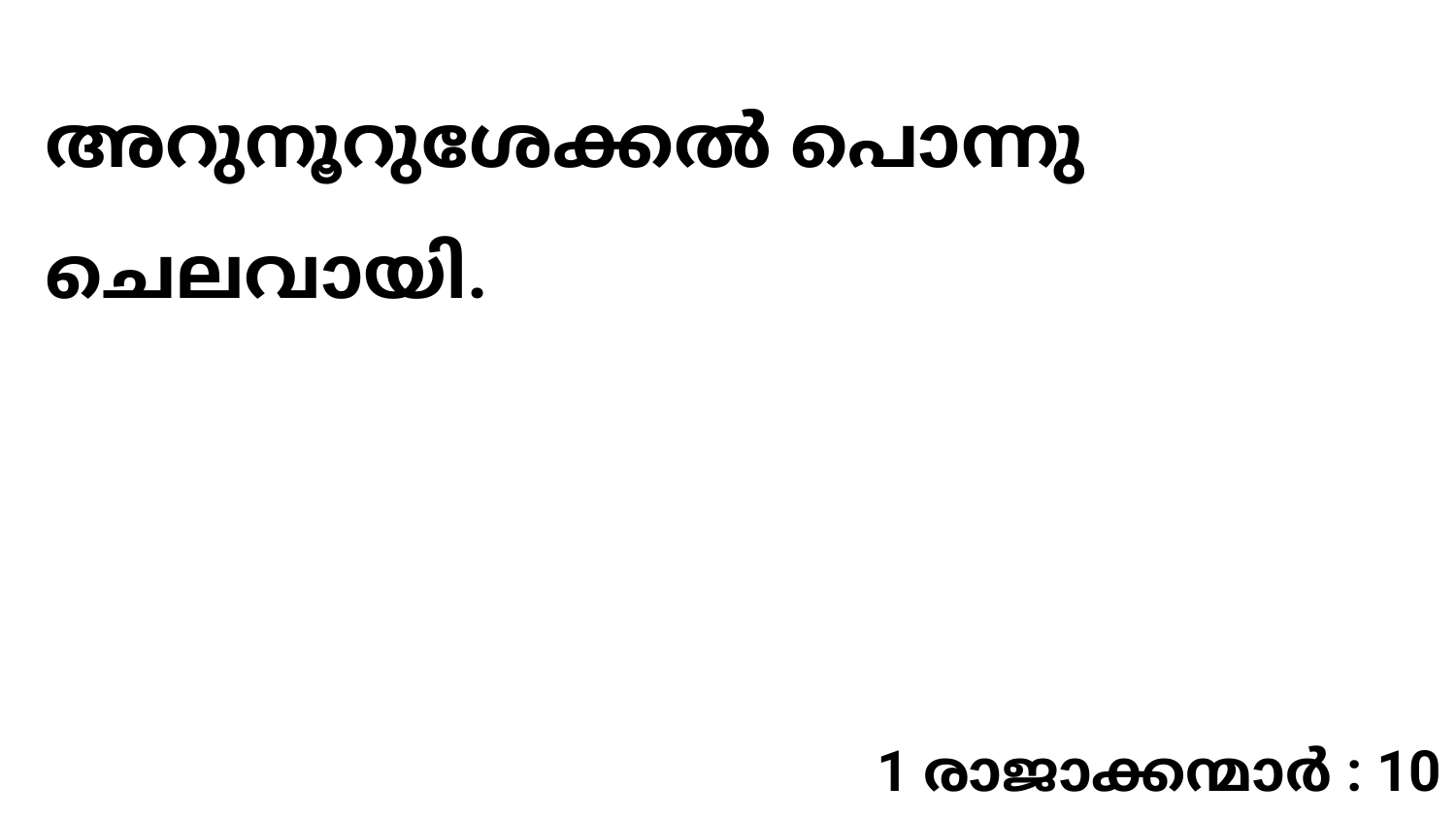

അറുനൂറുശേക്കൽ പൊന്നു ചെലവായി.
1 രാജാക്കന്മാർ : 10